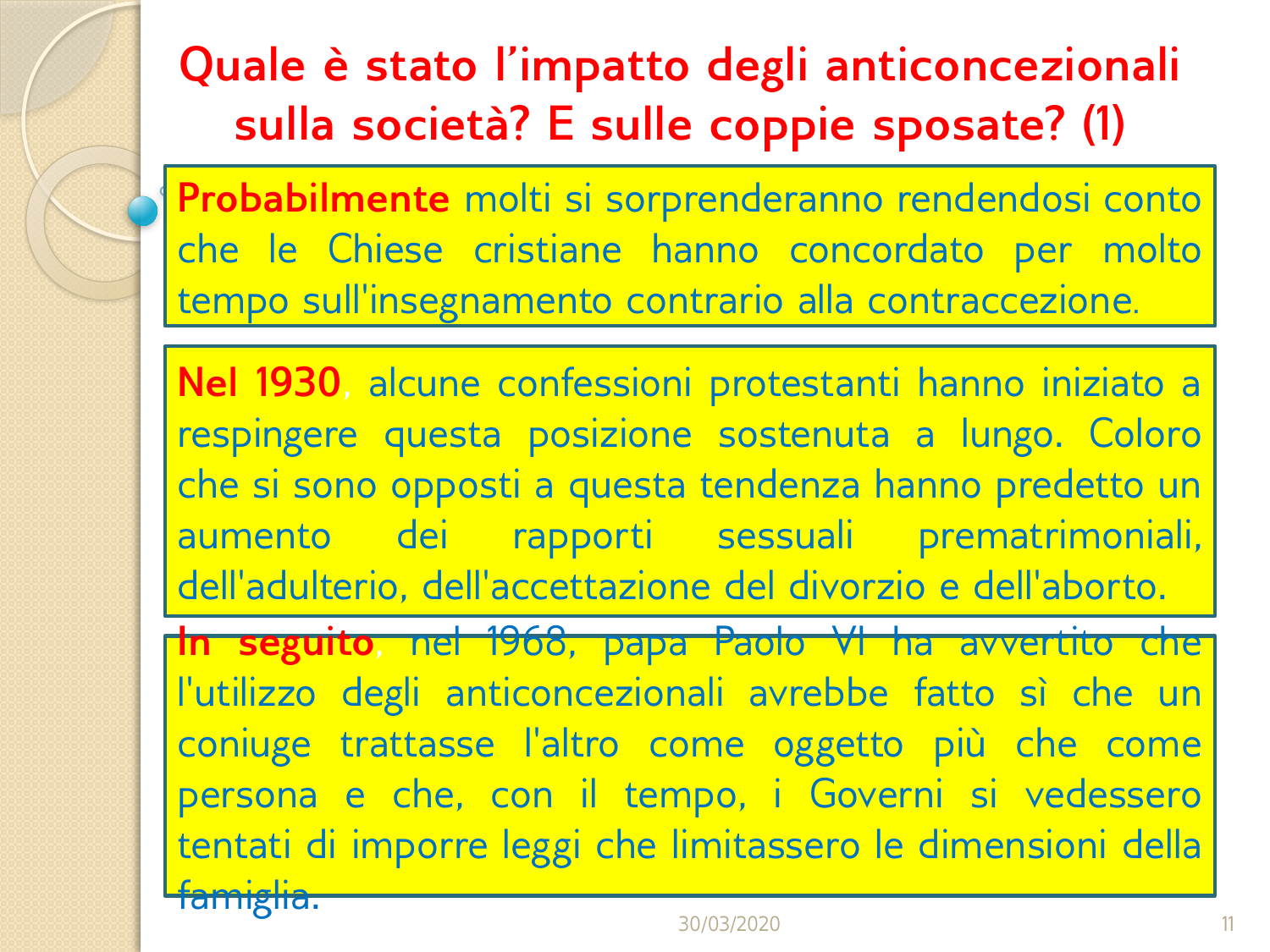

# Quale è stato l’impatto degli anticoncezionali sulla società? E sulle coppie sposate? (1)
Probabilmente molti si sorprenderanno rendendosi conto che le Chiese cristiane hanno concordato per molto tempo sull'insegnamento contrario alla contraccezione.
Nel 1930, alcune confessioni protestanti hanno iniziato a respingere questa posizione sostenuta a lungo. Coloro che si sono opposti a questa tendenza hanno predetto un aumento dei rapporti sessuali prematrimoniali, dell'adulterio, dell'accettazione del divorzio e dell'aborto.
In seguito, nel 1968, papa Paolo VI ha avvertito che l'utilizzo degli anticoncezionali avrebbe fatto sì che un coniuge trattasse l'altro come oggetto più che come persona e che, con il tempo, i Governi si vedessero tentati di imporre leggi che limitassero le dimensioni della famiglia.
30/03/2020
11